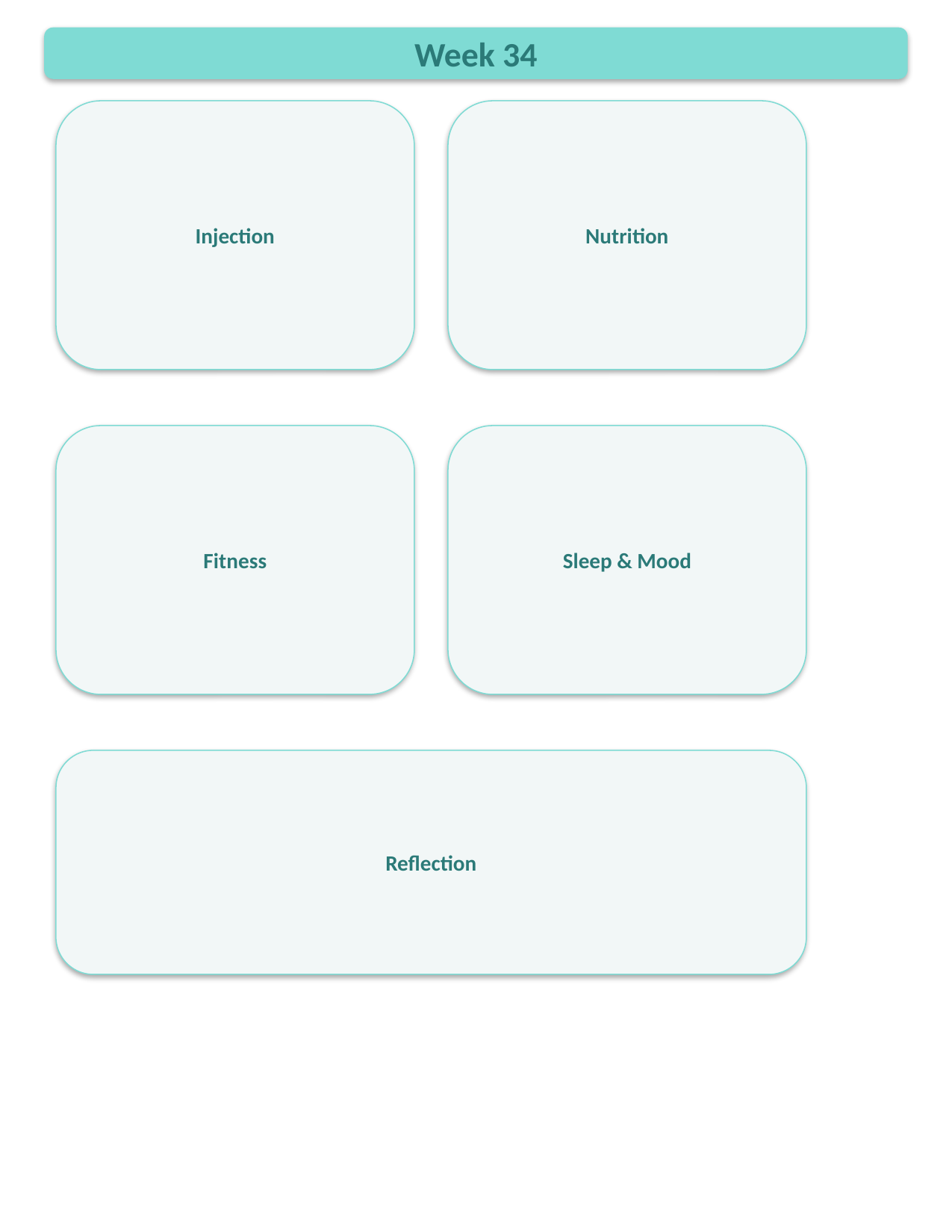

Week 34
Injection
Nutrition
Fitness
Sleep & Mood
Reflection